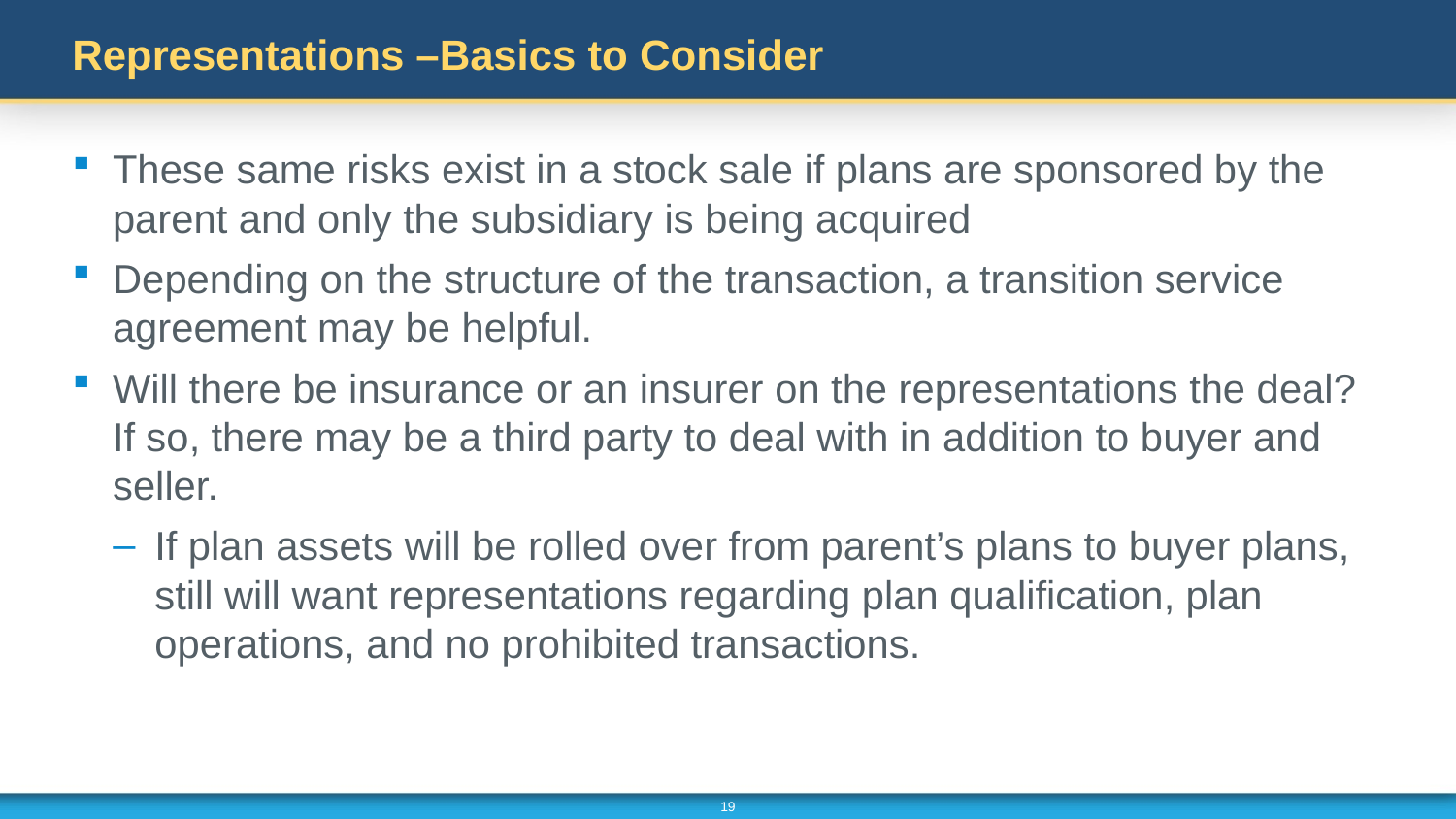

# Representations –Basics to Consider
These same risks exist in a stock sale if plans are sponsored by the parent and only the subsidiary is being acquired
Depending on the structure of the transaction, a transition service agreement may be helpful.
Will there be insurance or an insurer on the representations the deal?  If so, there may be a third party to deal with in addition to buyer and seller.
If plan assets will be rolled over from parent’s plans to buyer plans, still will want representations regarding plan qualification, plan operations, and no prohibited transactions.